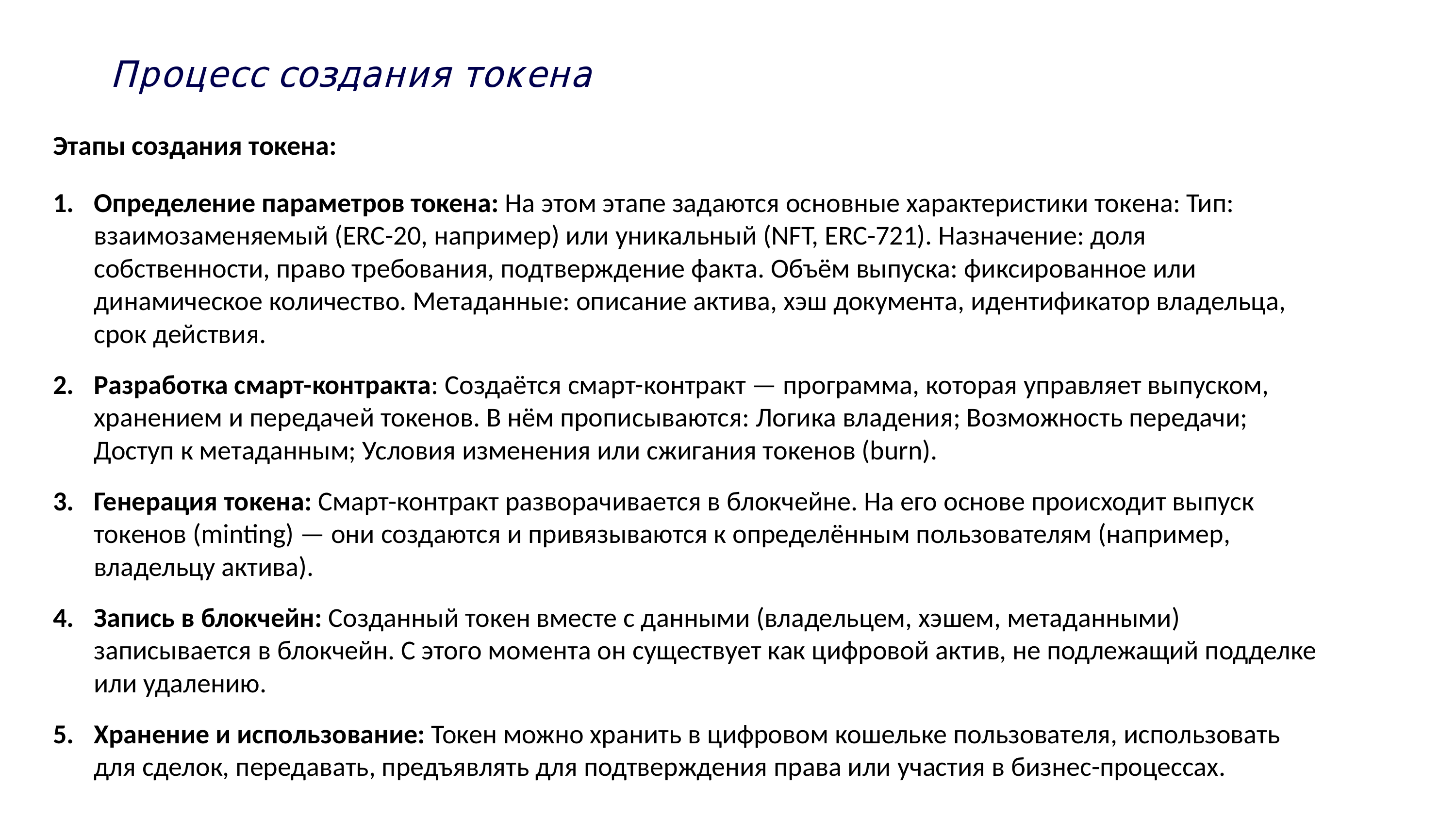

# Процесс создания токена
Этапы создания токена:
Определение параметров токена: На этом этапе задаются основные характеристики токена: Тип: взаимозаменяемый (ERC-20, например) или уникальный (NFT, ERC-721). Назначение: доля собственности, право требования, подтверждение факта. Объём выпуска: фиксированное или динамическое количество. Метаданные: описание актива, хэш документа, идентификатор владельца, срок действия.
Разработка смарт-контракта: Создаётся смарт-контракт — программа, которая управляет выпуском, хранением и передачей токенов. В нём прописываются: Логика владения; Возможность передачи; Доступ к метаданным; Условия изменения или сжигания токенов (burn).
Генерация токена: Смарт-контракт разворачивается в блокчейне. На его основе происходит выпуск токенов (minting) — они создаются и привязываются к определённым пользователям (например, владельцу актива).
Запись в блокчейн: Созданный токен вместе с данными (владельцем, хэшем, метаданными) записывается в блокчейн. С этого момента он существует как цифровой актив, не подлежащий подделке или удалению.
Хранение и использование: Токен можно хранить в цифровом кошельке пользователя, использовать для сделок, передавать, предъявлять для подтверждения права или участия в бизнес-процессах.